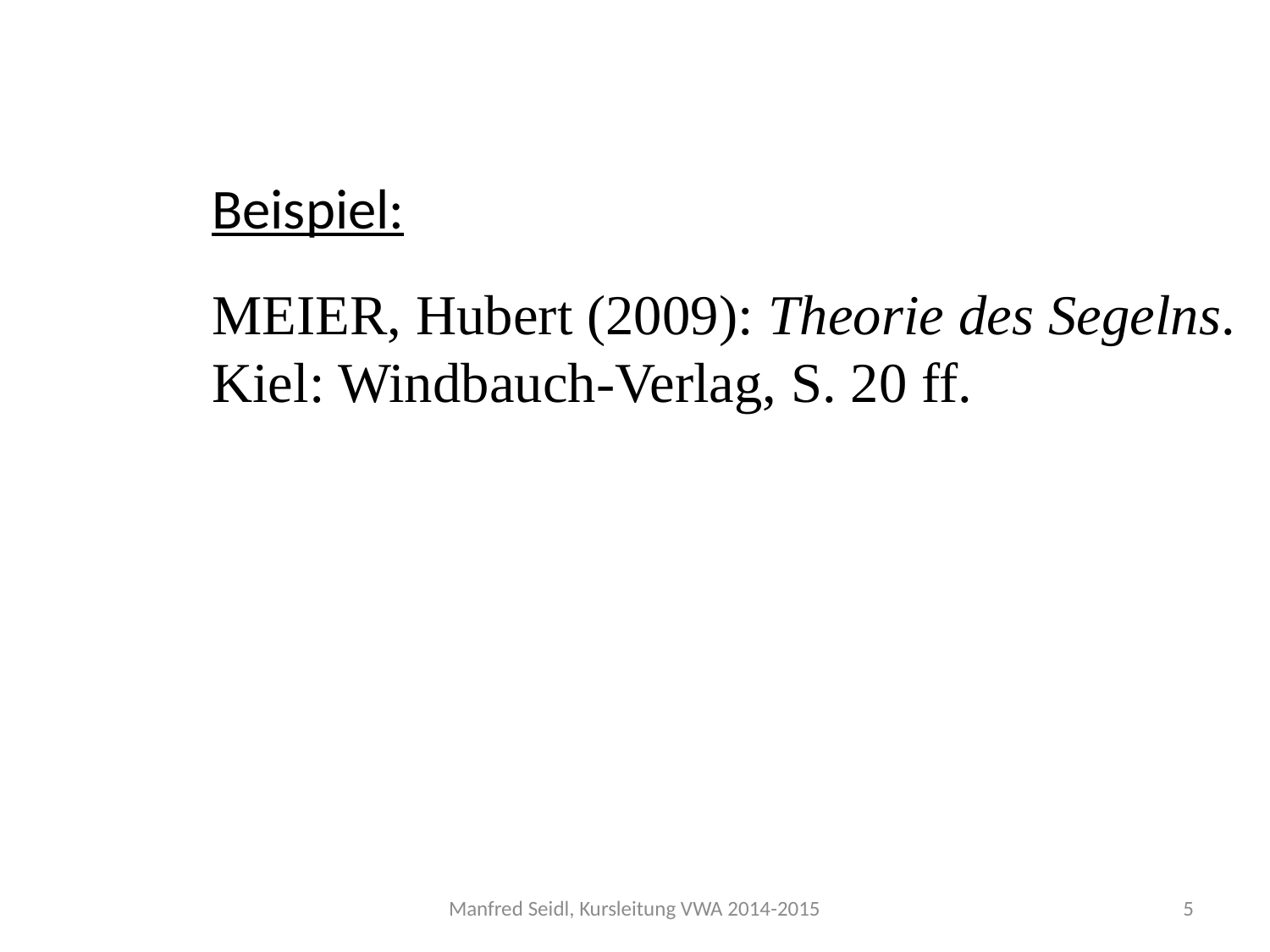

Beispiel:

MEIER, Hubert (2009): Theorie des Segelns.
Kiel: Windbauch-Verlag, S. 20 ff.
Manfred Seidl, Kursleitung VWA 2014-2015
5